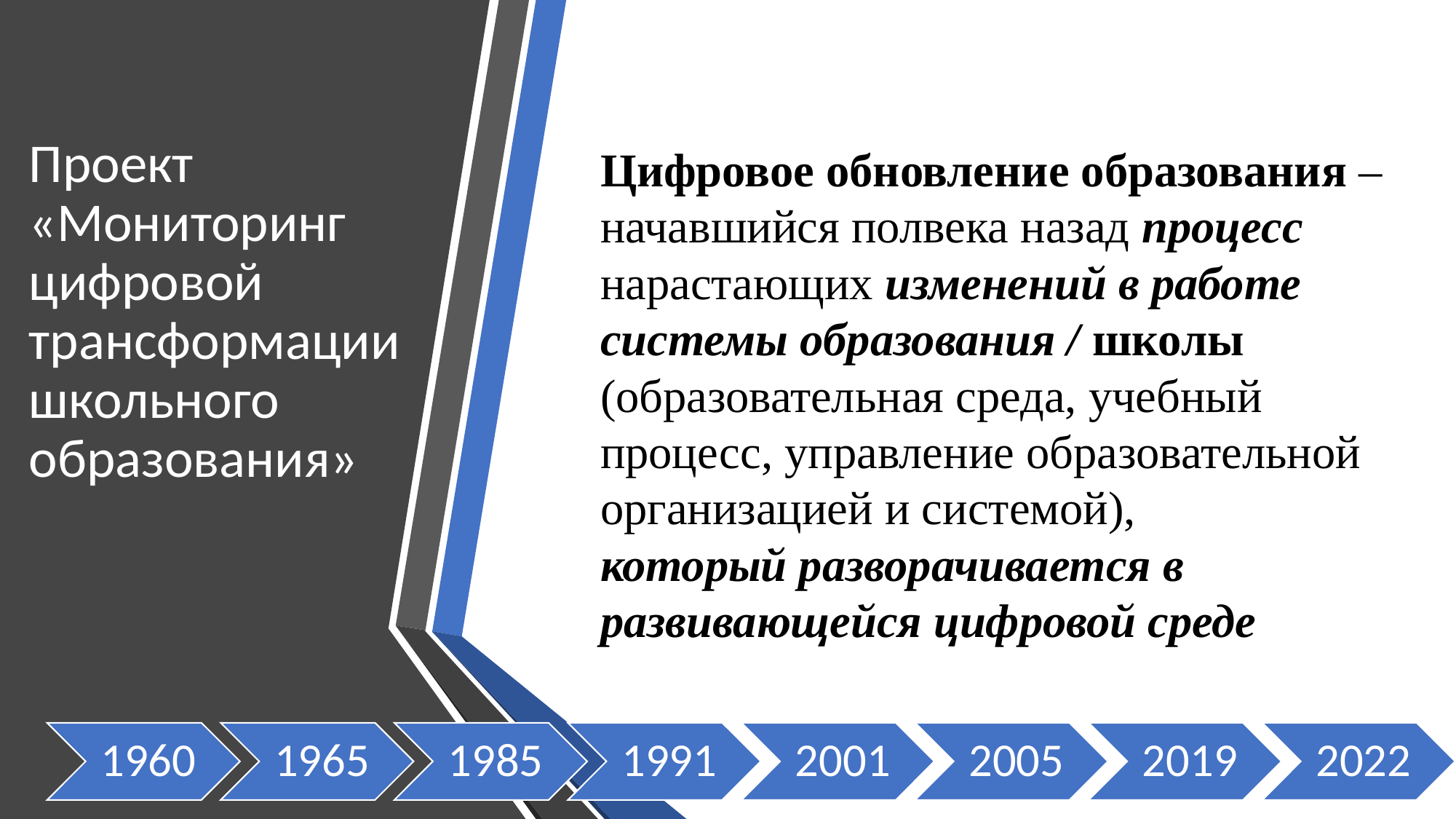

Проект «Мониторинг цифровой трансформации
школьного образования»
# Цифровое обновление образования – начавшийся полвека назад процесс нарастающих изменений в работе системы образования / школы (образовательная среда, учебный процесс, управление образовательной организацией и системой), который разворачивается в развивающейся цифровой среде
1960
1965
1985
1991
2001
2005
2019
2022